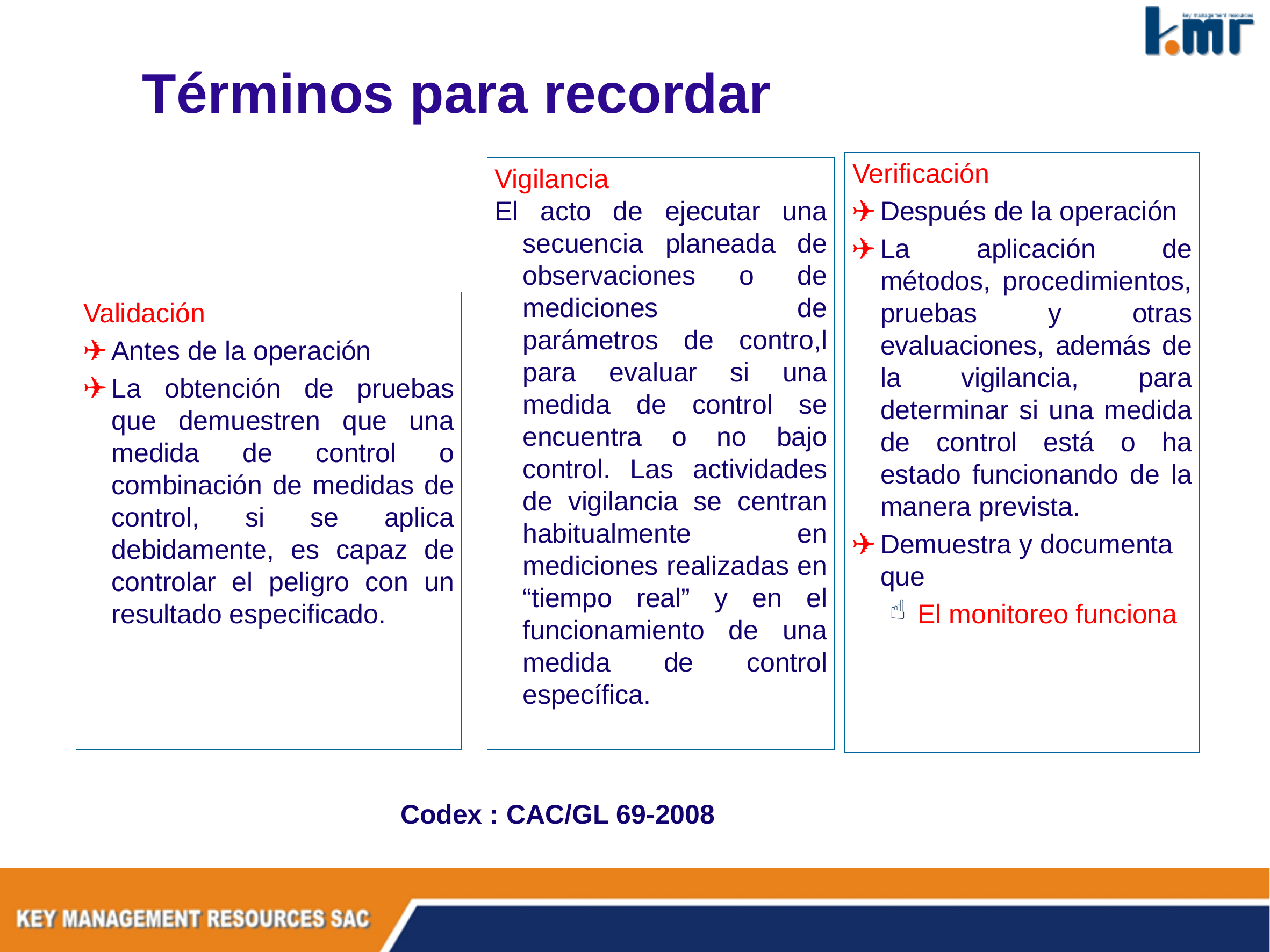

Términos para recordar
Verificación
Después de la operación
La aplicación de métodos, procedimientos, pruebas y otras evaluaciones, además de la vigilancia, para determinar si una medida de control está o ha estado funcionando de la manera prevista.
Demuestra y documenta que
El monitoreo funciona
Vigilancia
El acto de ejecutar una secuencia planeada de observaciones o de mediciones de parámetros de contro,l para evaluar si una medida de control se encuentra o no bajo control. Las actividades de vigilancia se centran habitualmente en mediciones realizadas en “tiempo real” y en el funcionamiento de una medida de control específica.
Validación
Antes de la operación
La obtención de pruebas que demuestren que una medida de control o combinación de medidas de control, si se aplica debidamente, es capaz de controlar el peligro con un resultado especificado.

 Codex : CAC/GL 69-2008